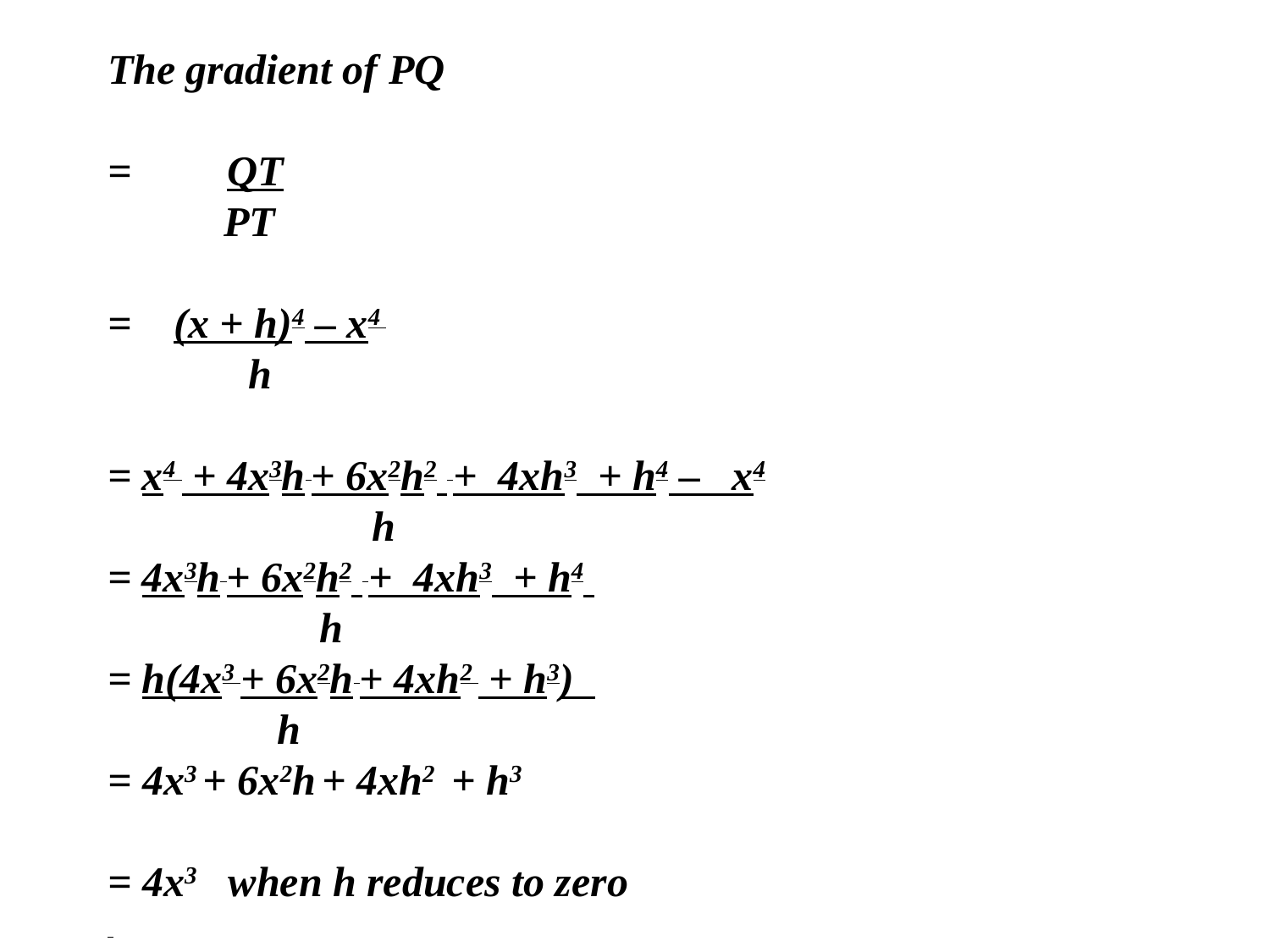

The gradient of PQ

=         QT
           PT

=    (x + h)4 – x4
                       h

= x4  + 4x3h + 6x2h2  +  4xh3  + h4 –   x4
                         h
= 4x3h + 6x2h2  +  4xh3  + h4
                    h
= h(4x3 + 6x2h + 4xh2  + h3)
                h
= 4x3 + 6x2h + 4xh2  + h3

= 4x3   when h reduces to zero